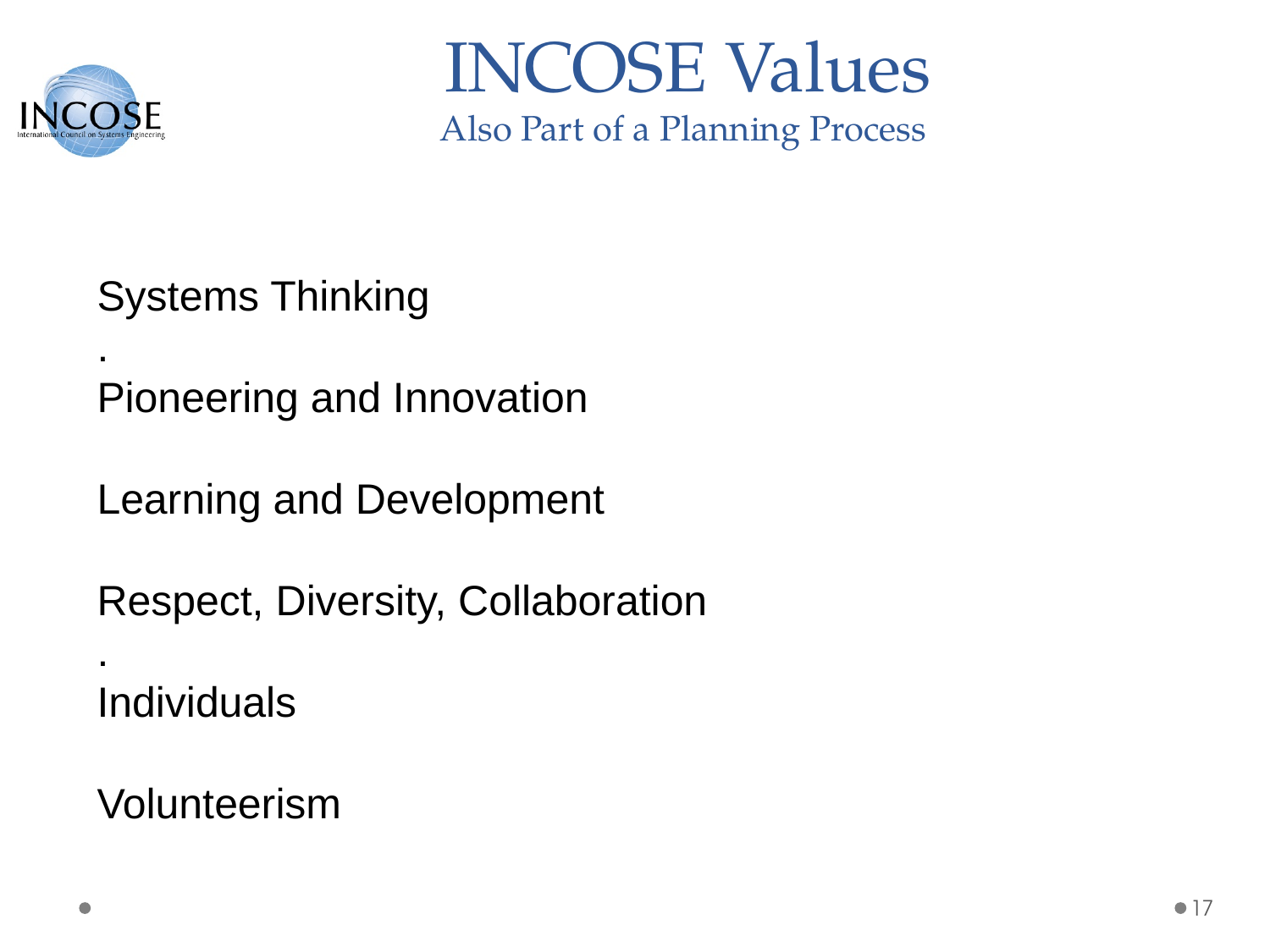

# INCOSE Values Also Part of a Planning Process

Systems Thinking
.
Pioneering and Innovation

Learning and Development

Respect, Diversity, Collaboration
.
Individuals

Volunteerism
17